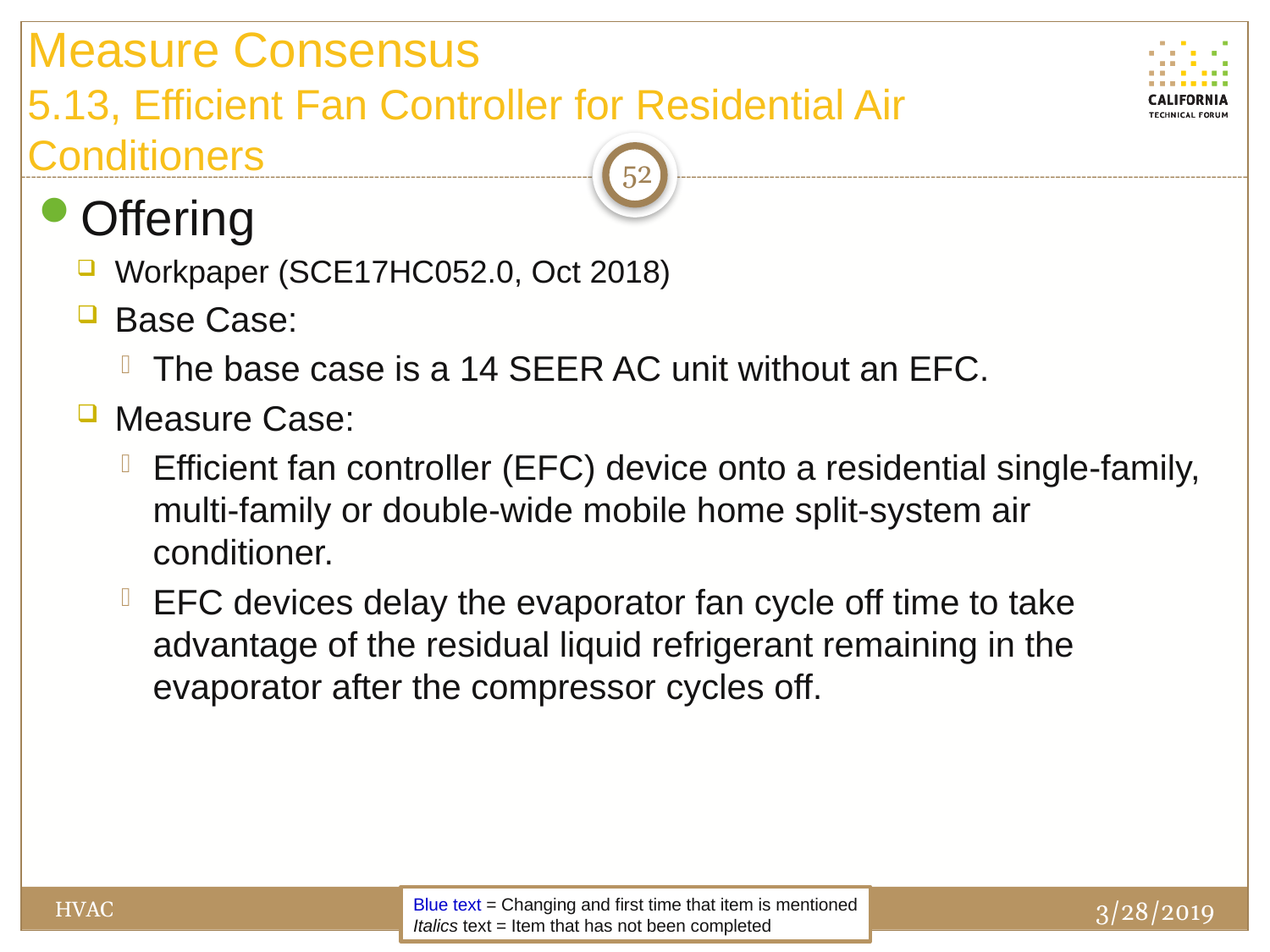

# Measure Consensus 5.13, Efficient Fan Controller for Residential Air Conditioners
52
Offering
Workpaper (SCE17HC052.0, Oct 2018)
Base Case:
The base case is a 14 SEER AC unit without an EFC.
Measure Case:
Efficient fan controller (EFC) device onto a residential single-family, multi-family or double-wide mobile home split-system air conditioner.
EFC devices delay the evaporator fan cycle off time to take advantage of the residual liquid refrigerant remaining in the evaporator after the compressor cycles off.
Blue text = Changing and first time that item is mentioned
Italics text = Item that has not been completed
3/28/2019
HVAC